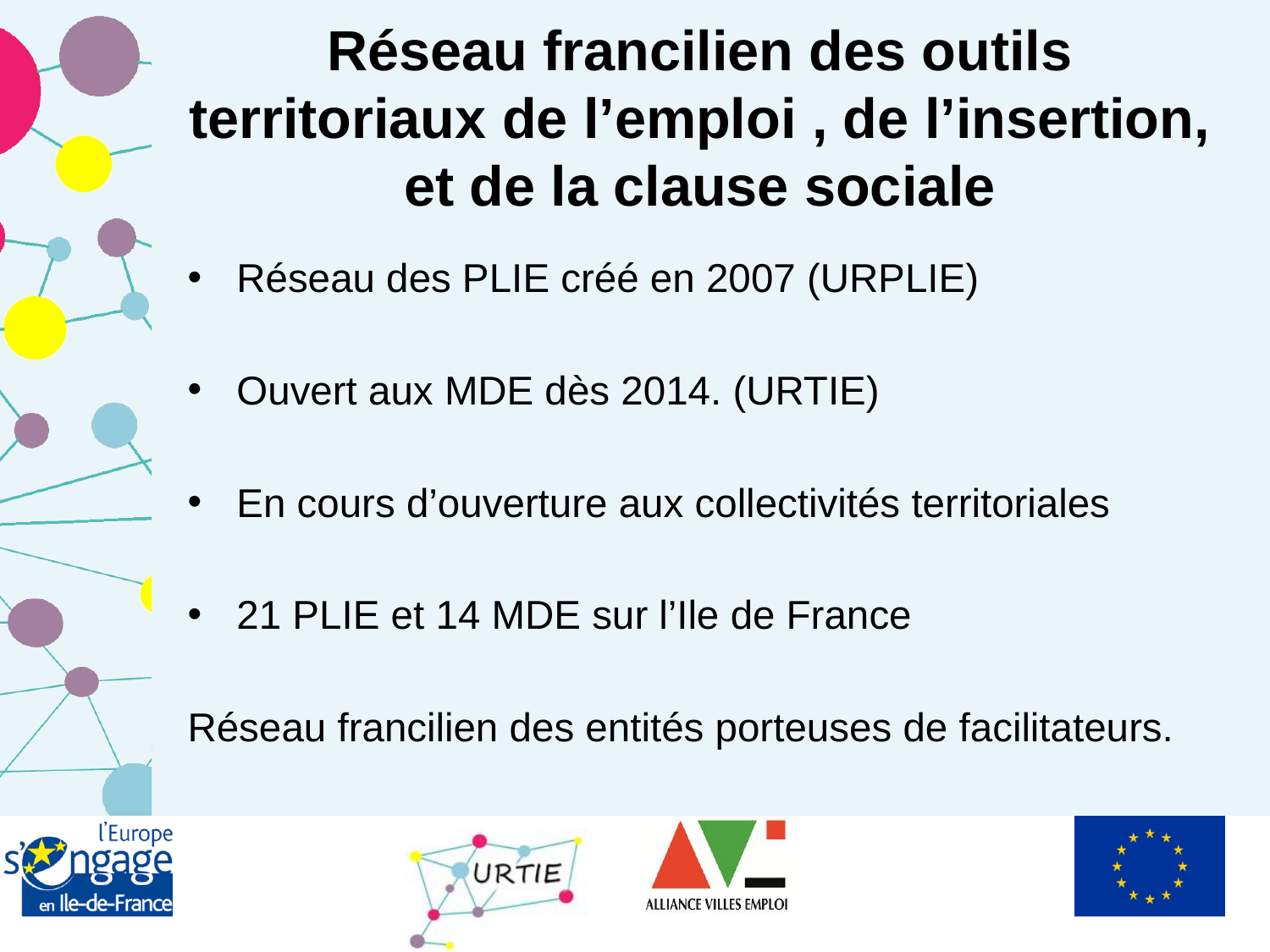

# Réseau francilien des outils territoriaux de l’emploi , de l’insertion, et de la clause sociale
Réseau des PLIE créé en 2007 (URPLIE)

Ouvert aux MDE dès 2014. (URTIE)

En cours d’ouverture aux collectivités territoriales

21 PLIE et 14 MDE sur l’Ile de France

Réseau francilien des entités porteuses de facilitateurs.